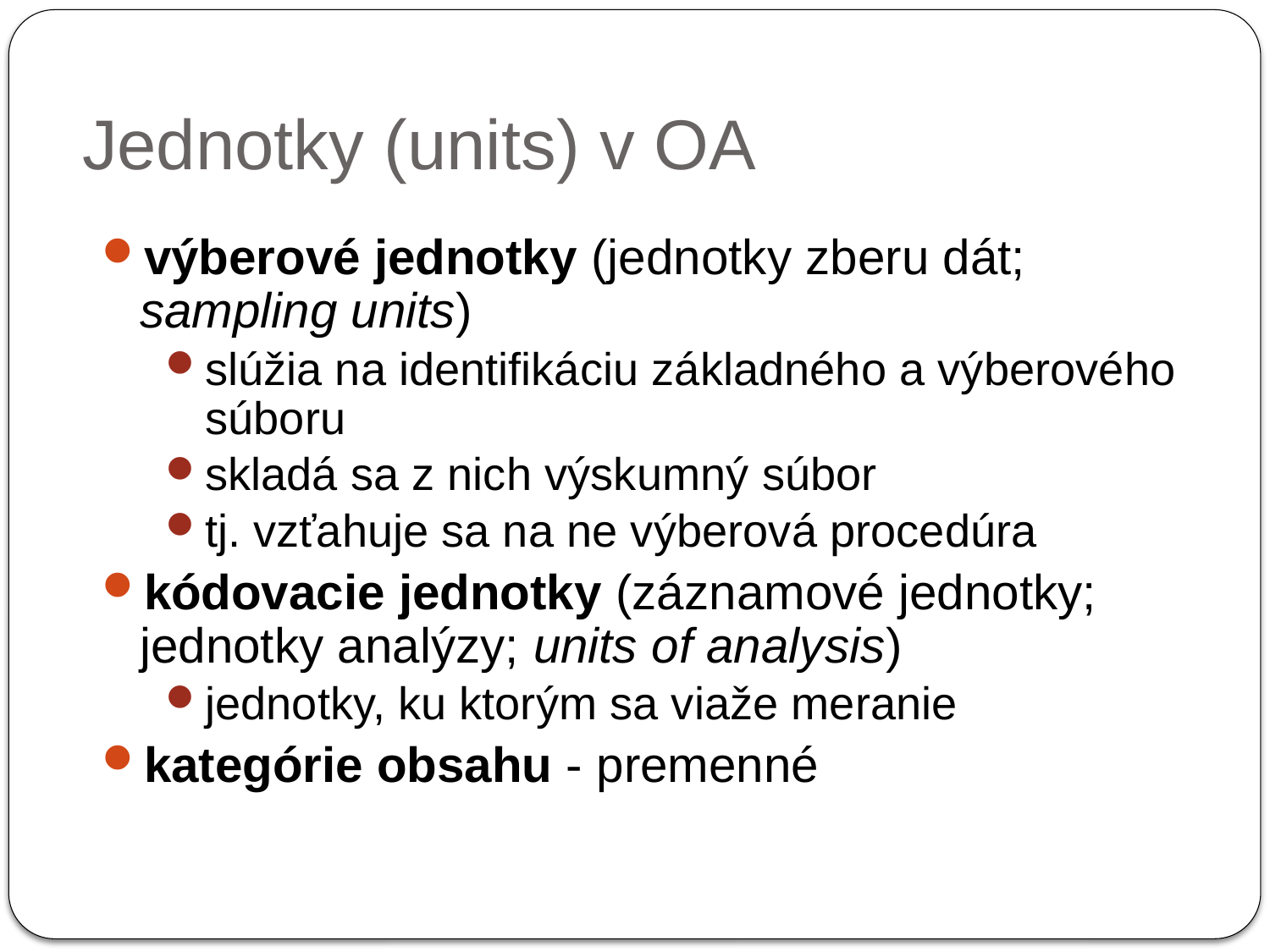

# Jednotky (units) v OA
výberové jednotky (jednotky zberu dát; sampling units)
slúžia na identifikáciu základného a výberového súboru
skladá sa z nich výskumný súbor
tj. vzťahuje sa na ne výberová procedúra
kódovacie jednotky (záznamové jednotky; jednotky analýzy; units of analysis)
jednotky, ku ktorým sa viaže meranie
kategórie obsahu - premenné